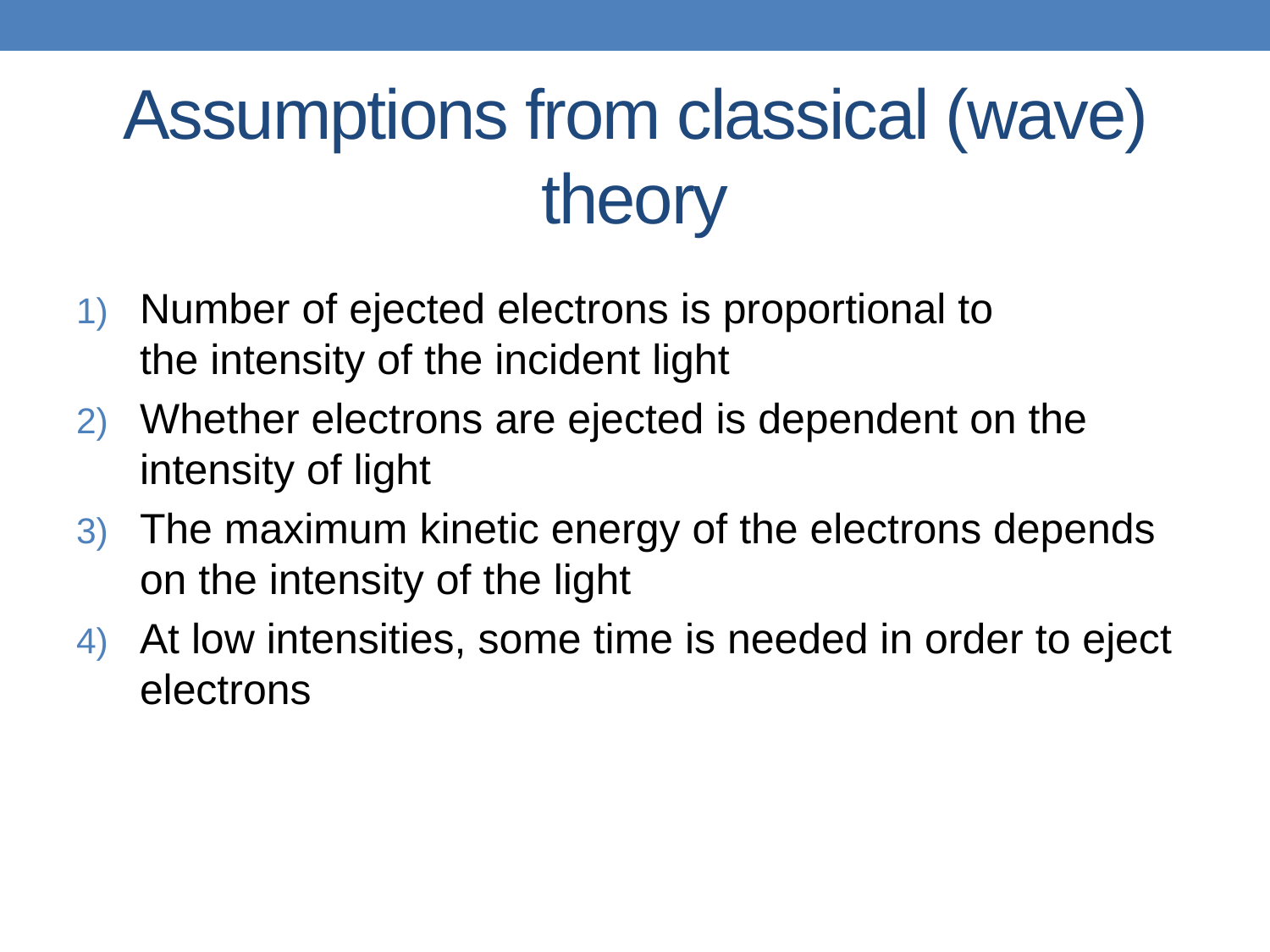

# Assumptions from classical (wave) theory
Number of ejected electrons is proportional to the intensity of the incident light
Whether electrons are ejected is dependent on the intensity of light
The maximum kinetic energy of the electrons depends on the intensity of the light
At low intensities, some time is needed in order to eject electrons